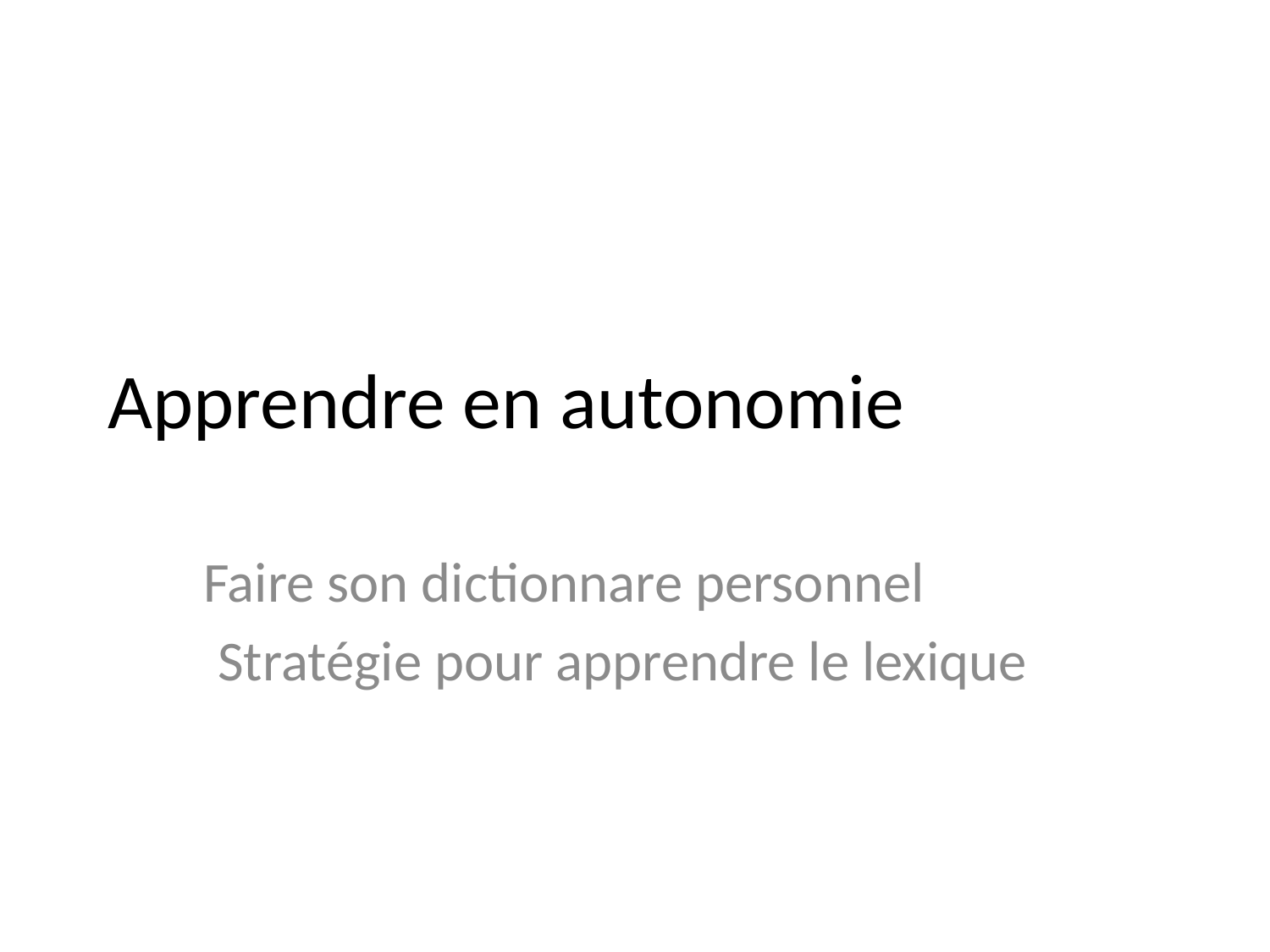

# Apprendre en autonomie
Faire son dictionnare personnel
Stratégie pour apprendre le lexique